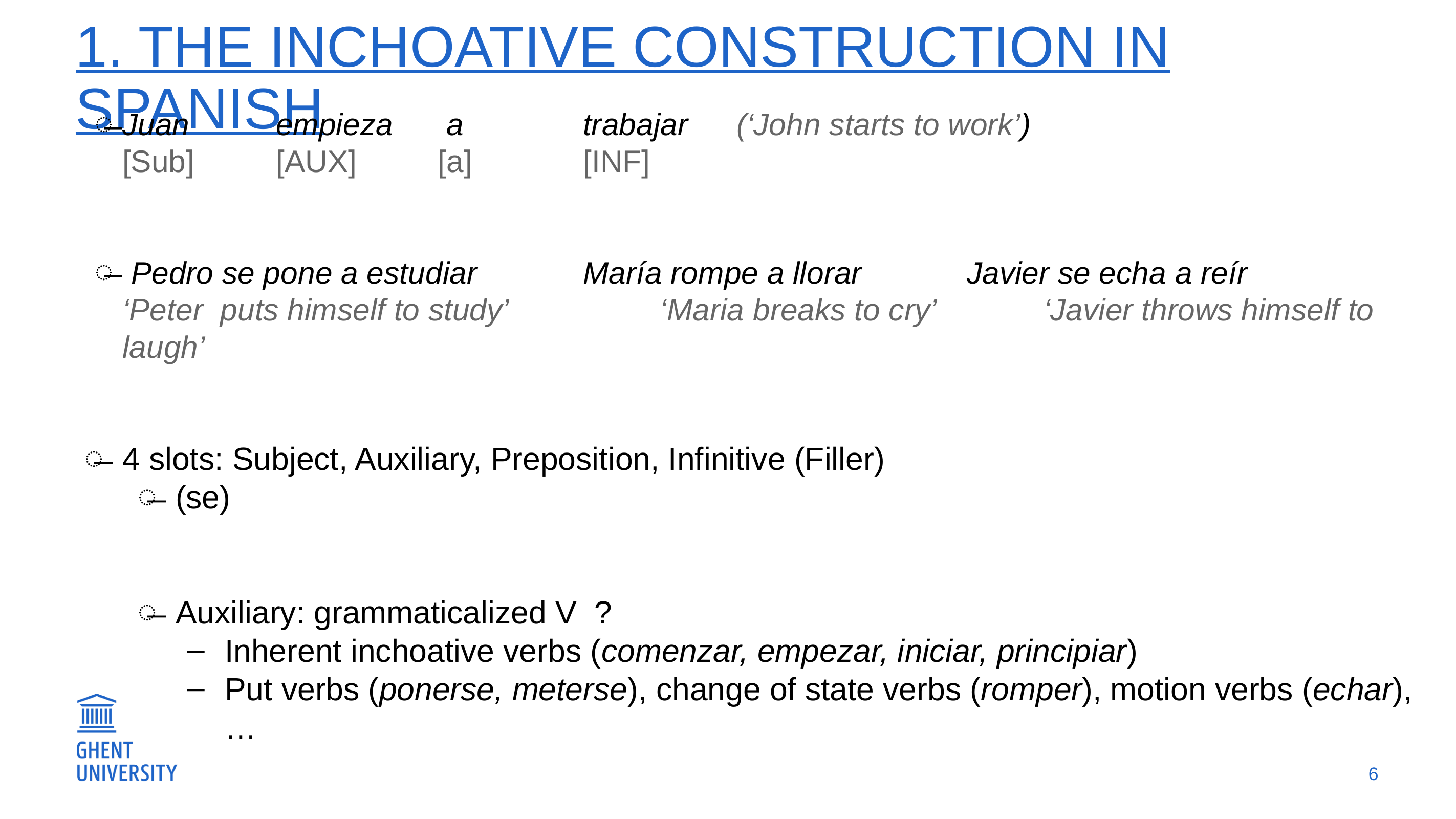

# 1. The inchoative construction in Spanish
Juan		empieza	  a		trabajar	(‘John starts to work’)
[Sub]	         [AUX]   	 [a] 	         [INF]

 Pedro se pone a estudiar		María rompe a llorar		Javier se echa a reír
‘Peter  puts himself to study’ 	         ‘Maria breaks to cry’		‘Javier throws himself to laugh’

4 slots: Subject, Auxiliary, Preposition, Infinitive (Filler)
(se)

Auxiliary: grammaticalized V  ?
Inherent inchoative verbs (comenzar, empezar, iniciar, principiar)
Put verbs (ponerse, meterse), change of state verbs (romper), motion verbs (echar), …

6